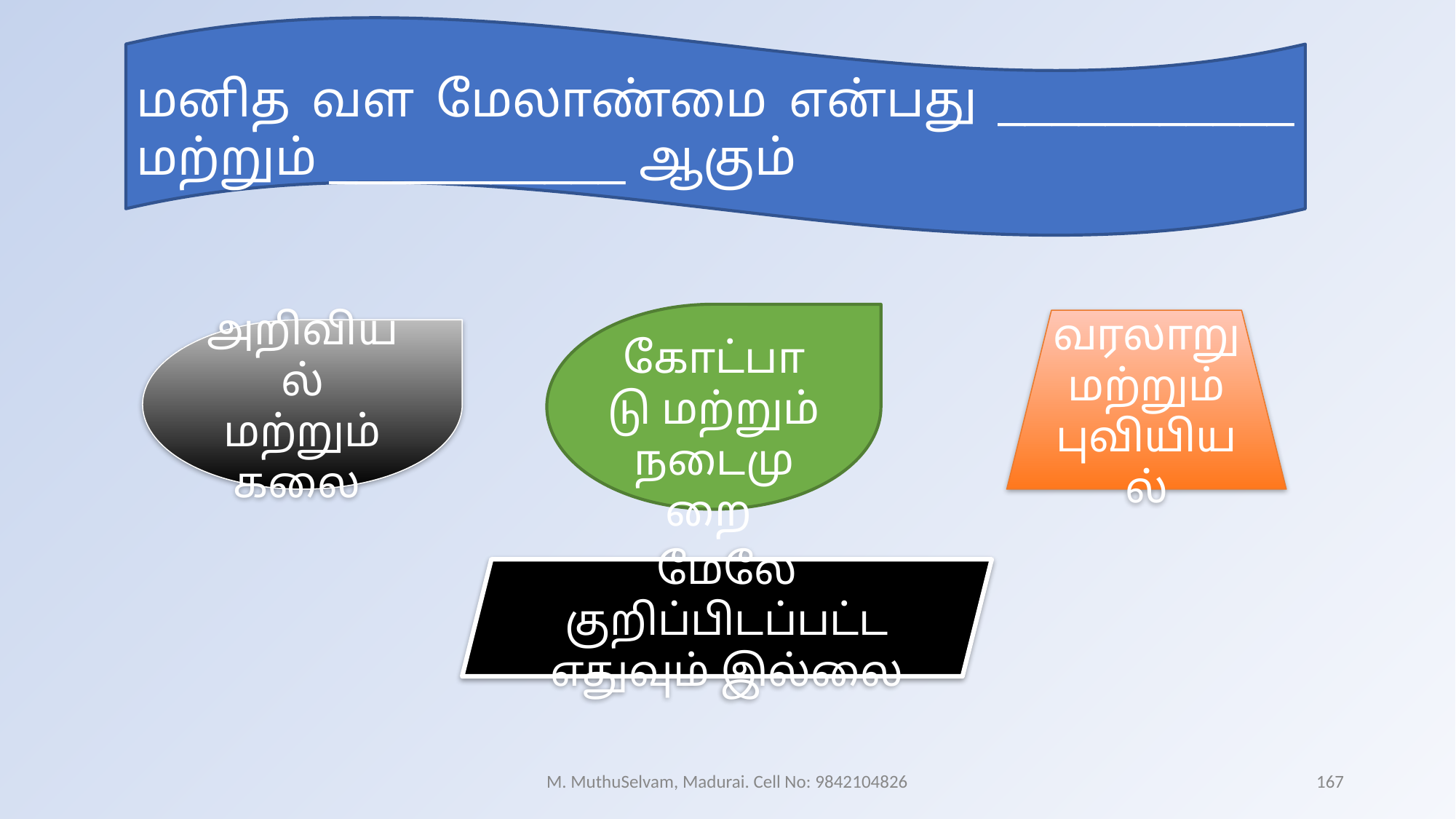

மனித வள மேலாண்மை என்பது ___________ மற்றும் ___________ ஆகும்

கோட்பாடு மற்றும் நடைமுறை
வரலாறு மற்றும் புவியியல்
அறிவியல் மற்றும் கலை
மேலே குறிப்பிடப்பட்ட எதுவும் இல்லை
M. MuthuSelvam, Madurai. Cell No: 9842104826
167